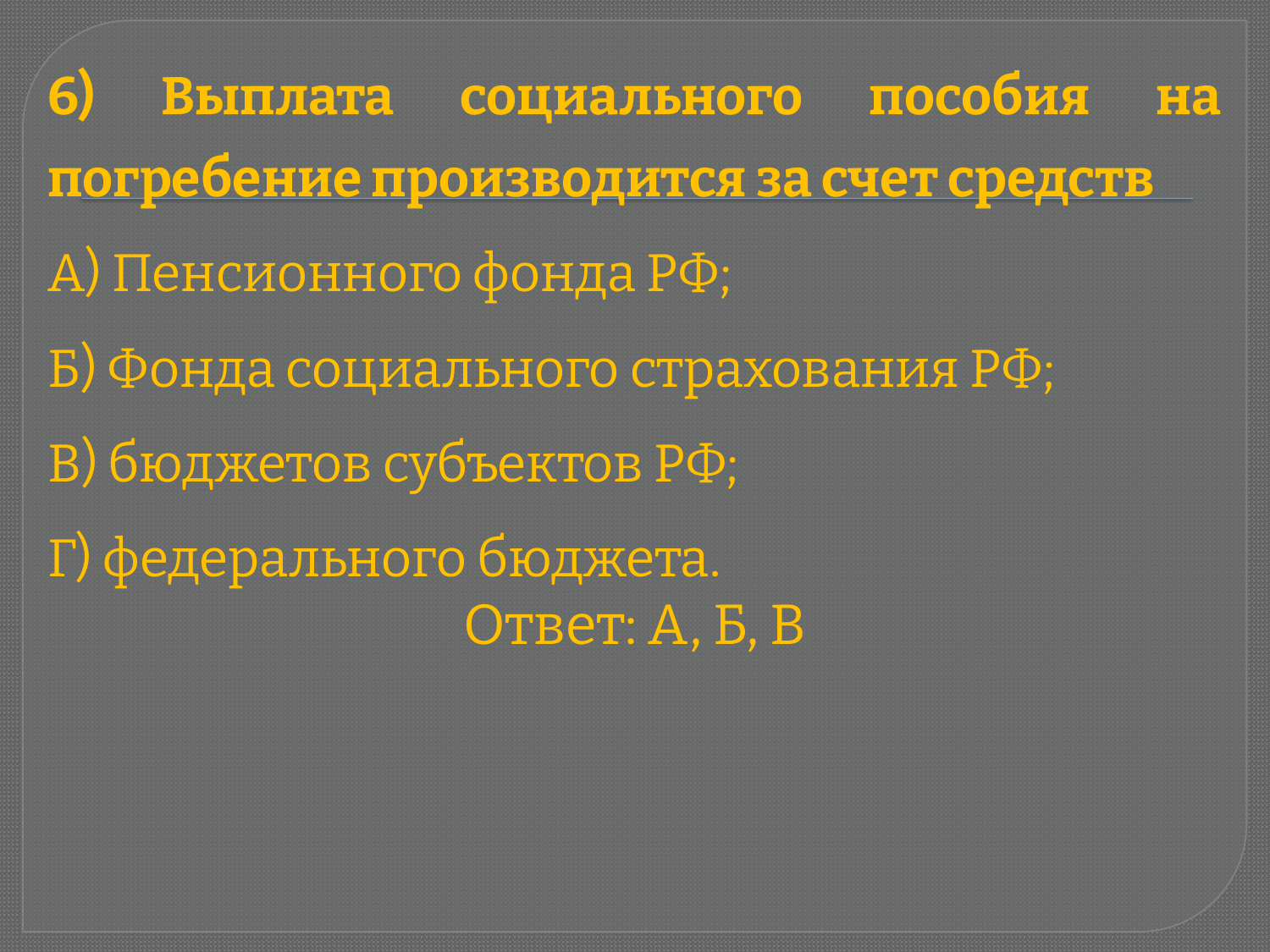

6) Выплата социального пособия на погребение производится за счет средств
А) Пенсионного фонда РФ;
Б) Фонда социального страхования РФ;
В) бюджетов субъектов РФ;
Г) федерального бюджета.
Ответ: А, Б, В